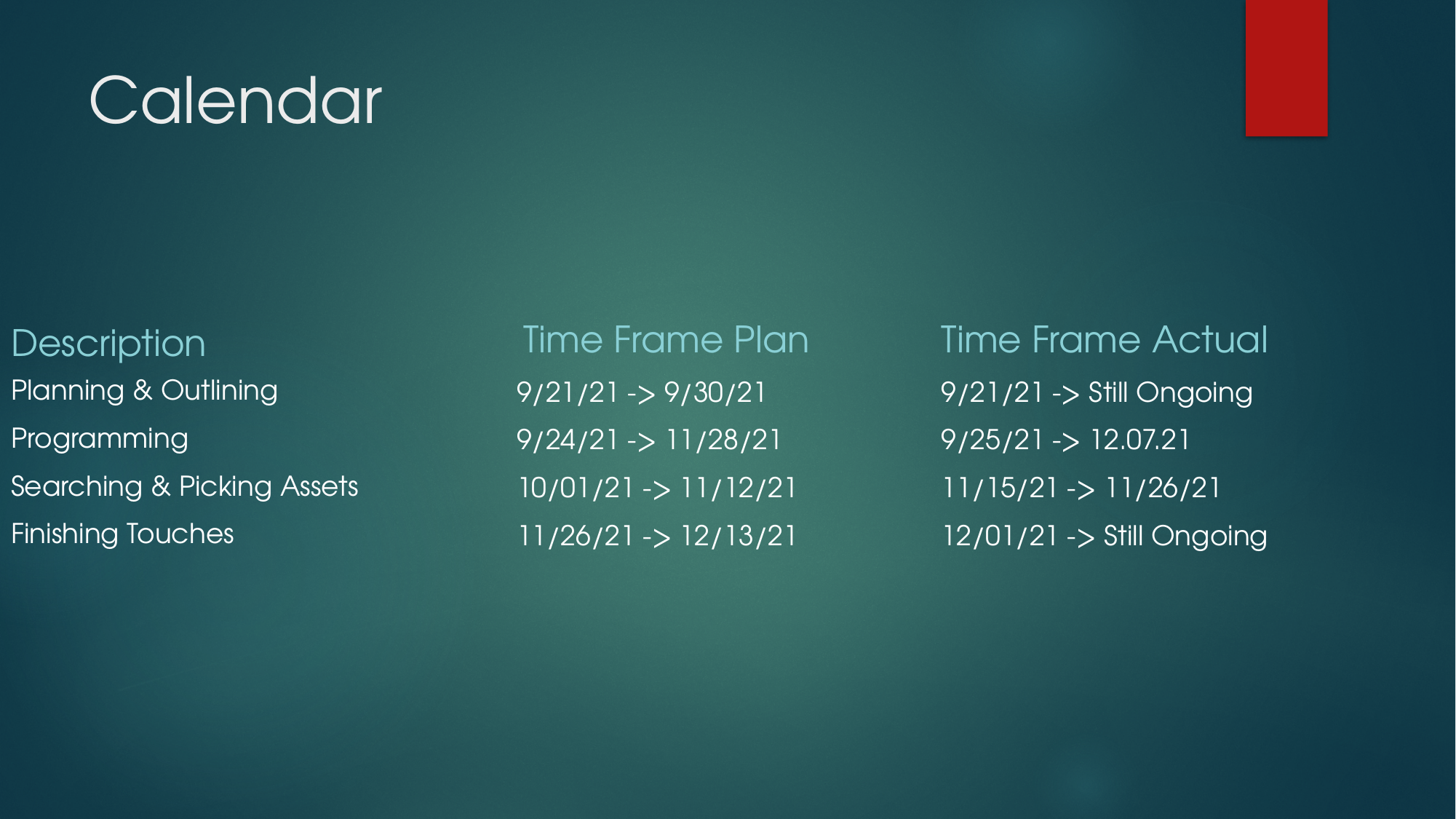

# Calendar
Time Frame Plan
Time Frame Actual
Description
Planning & Outlining
Programming
Searching & Picking Assets
Finishing Touches
9/21/21 -> 9/30/21
9/24/21 -> 11/28/21
10/01/21 -> 11/12/21
11/26/21 -> 12/13/21
9/21/21 -> Still Ongoing
9/25/21 -> 12.07.21
11/15/21 -> 11/26/21
12/01/21 -> Still Ongoing